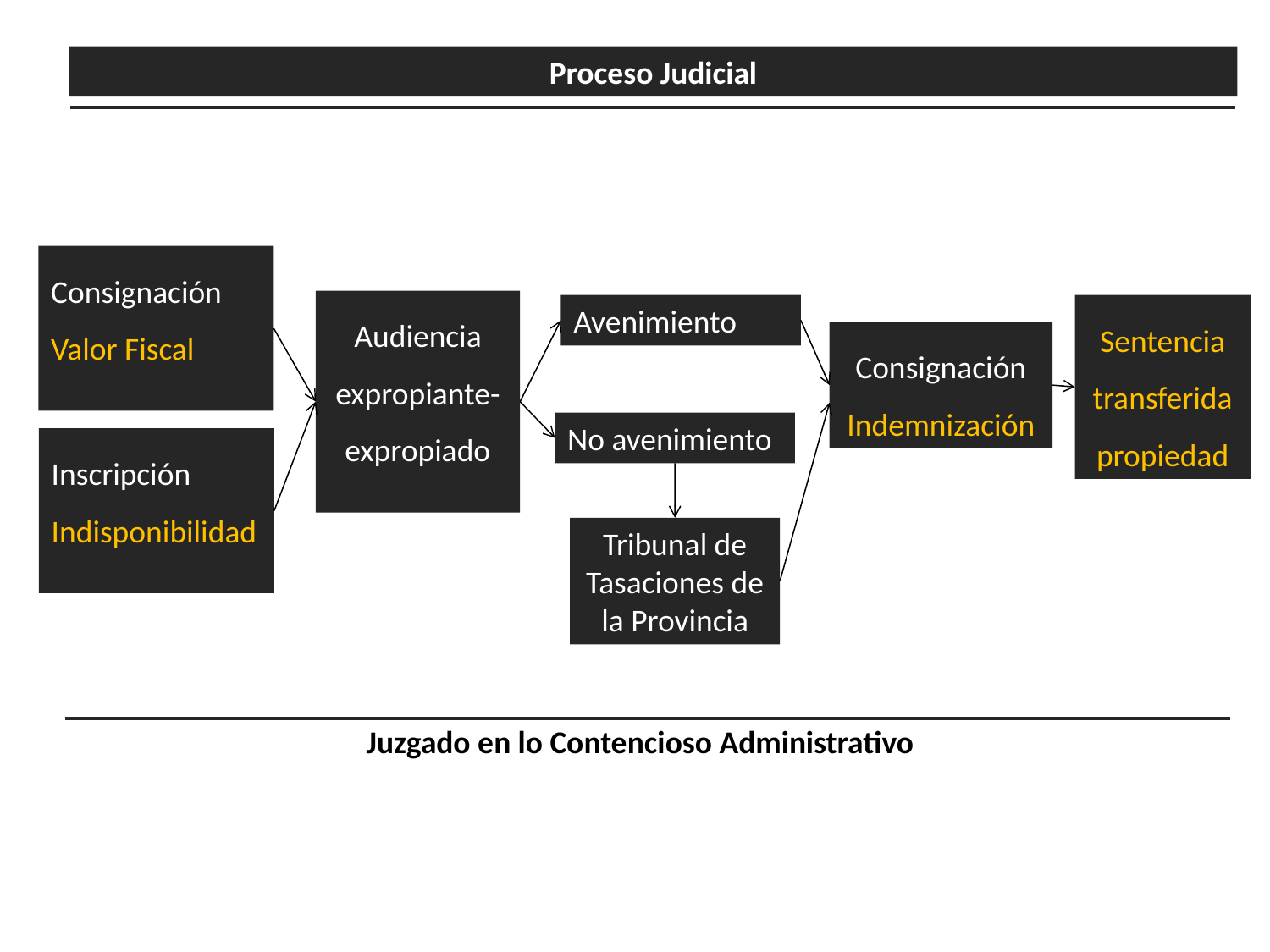

Proceso Judicial
Consignación
Valor Fiscal

Audiencia expropiante- expropiado

Avenimiento
Sentencia transferida propiedad
Consignación Indemnización
Inscripción
Indisponibilidad

No avenimiento
Tribunal de Tasaciones de la Provincia
Juzgado en lo Contencioso Administrativo